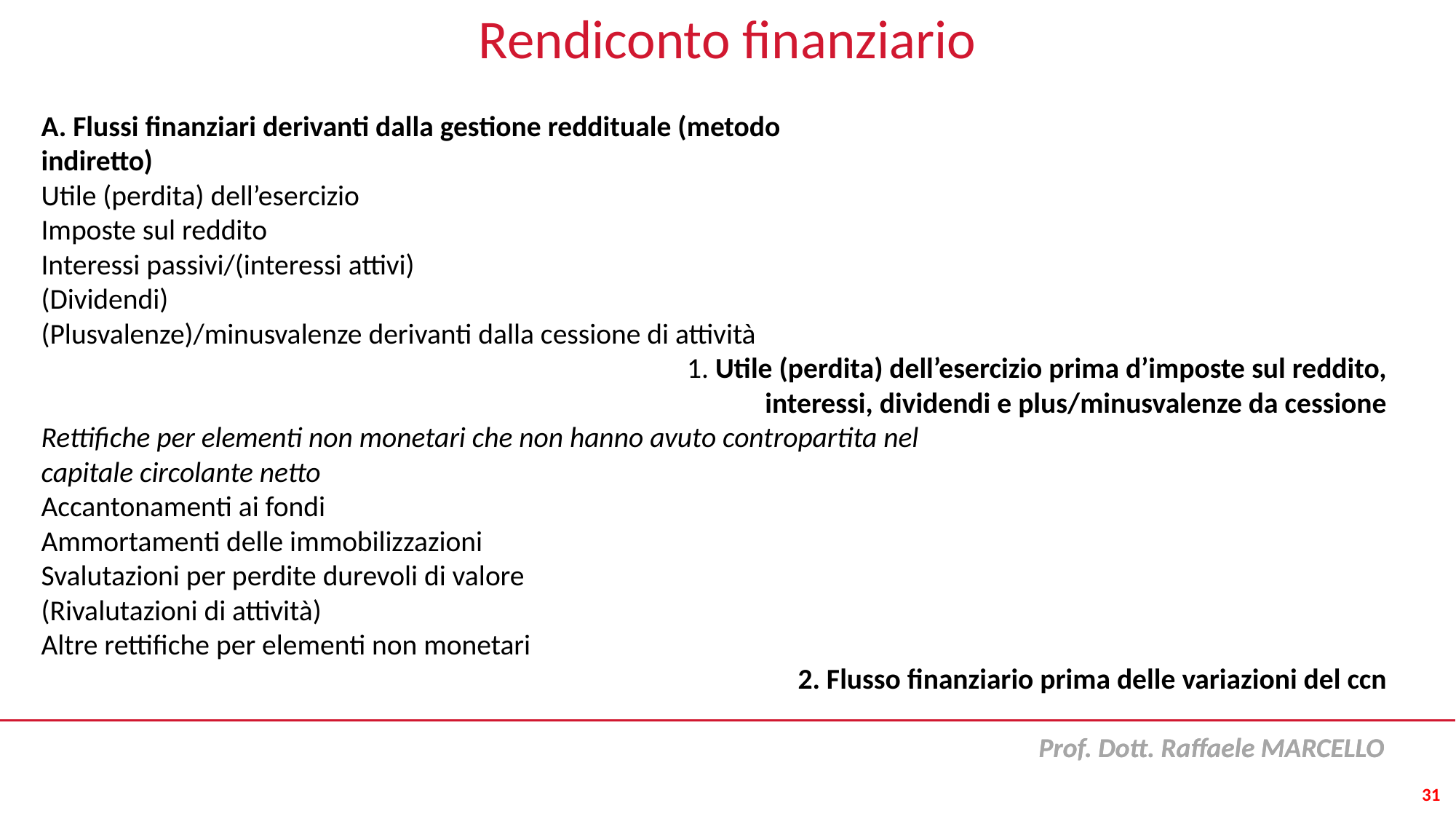

# Rendiconto finanziario
A. Flussi finanziari derivanti dalla gestione reddituale (metodo
indiretto)
Utile (perdita) dell’esercizio
Imposte sul reddito
Interessi passivi/(interessi attivi)
(Dividendi)
(Plusvalenze)/minusvalenze derivanti dalla cessione di attività
1. Utile (perdita) dell’esercizio prima d’imposte sul reddito,
interessi, dividendi e plus/minusvalenze da cessione
Rettifiche per elementi non monetari che non hanno avuto contropartita nel
capitale circolante netto
Accantonamenti ai fondi
Ammortamenti delle immobilizzazioni
Svalutazioni per perdite durevoli di valore
(Rivalutazioni di attività)
Altre rettifiche per elementi non monetari
2. Flusso finanziario prima delle variazioni del ccn
31